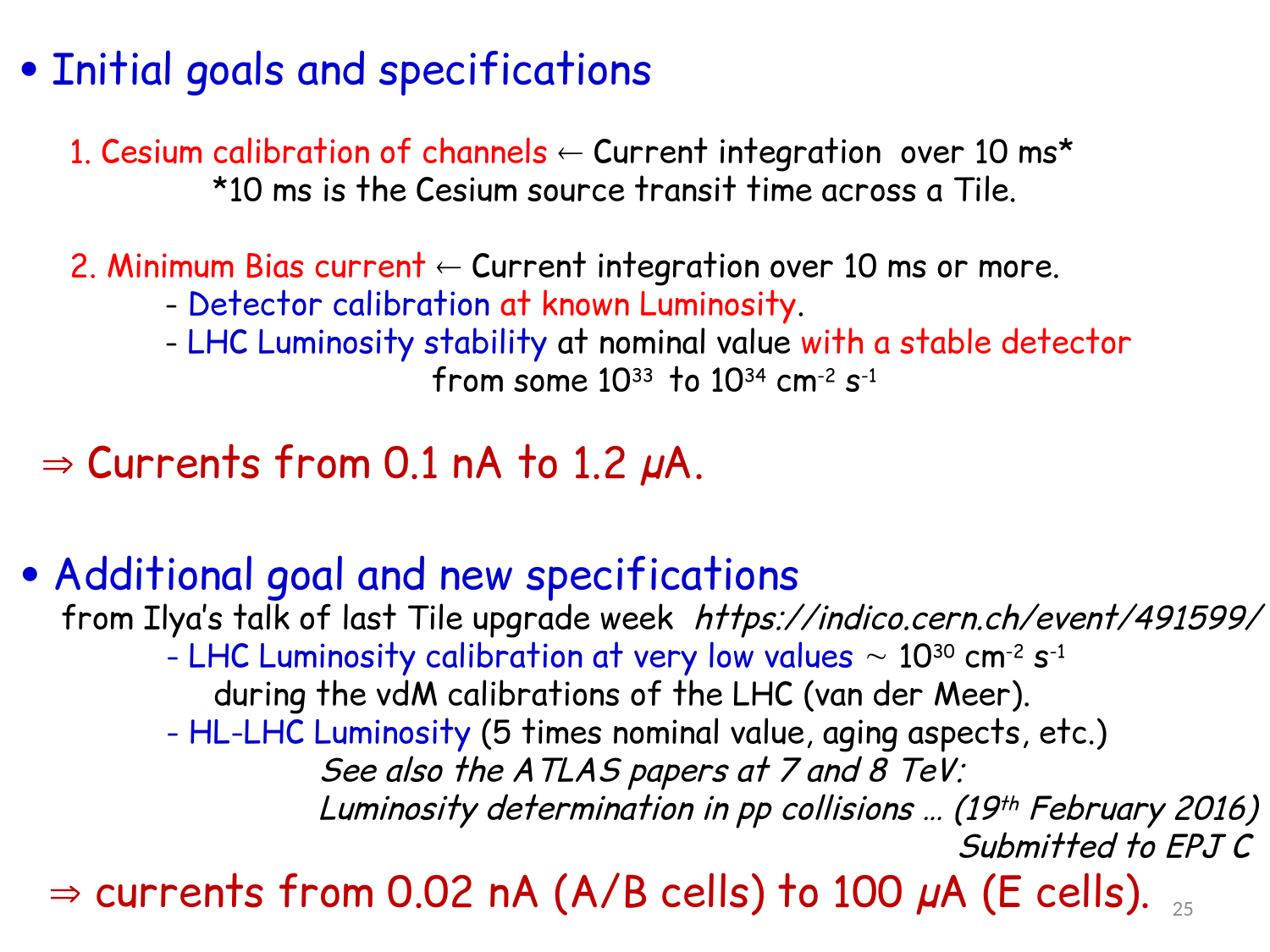

• Initial goals and specifications

     1. Cesium calibration of channels ← Current integration  over 10 ms*
                    *10 ms is the Cesium source transit time across a Tile.

     2. Minimum Bias current ← Current integration over 10 ms or more.
               - Detector calibration at known Luminosity.
               - LHC Luminosity stability at nominal value with a stable detector
                                           from some 1033  to 1034 cm-2 s-1

  ⇒ Currents from 0.1 nA to 1.2 µA.

• Additional goal and new specifications
    from Ilya’s talk of last Tile upgrade week  https://indico.cern.ch/event/491599/
               - LHC Luminosity calibration at very low values ∼ 1030 cm-2 s-1
                    during the vdM calibrations of the LHC (van der Meer).
               - HL-LHC Luminosity (5 times nominal value, aging aspects, etc.)
                               See also the ATLAS papers at 7 and 8 TeV:
                               Luminosity determination in pp collisions … (19th February 2016)
                                                                                                  Submitted to EPJ C
  ⇒ currents from 0.02 nA (A/B cells) to 100 µA (E cells).
25